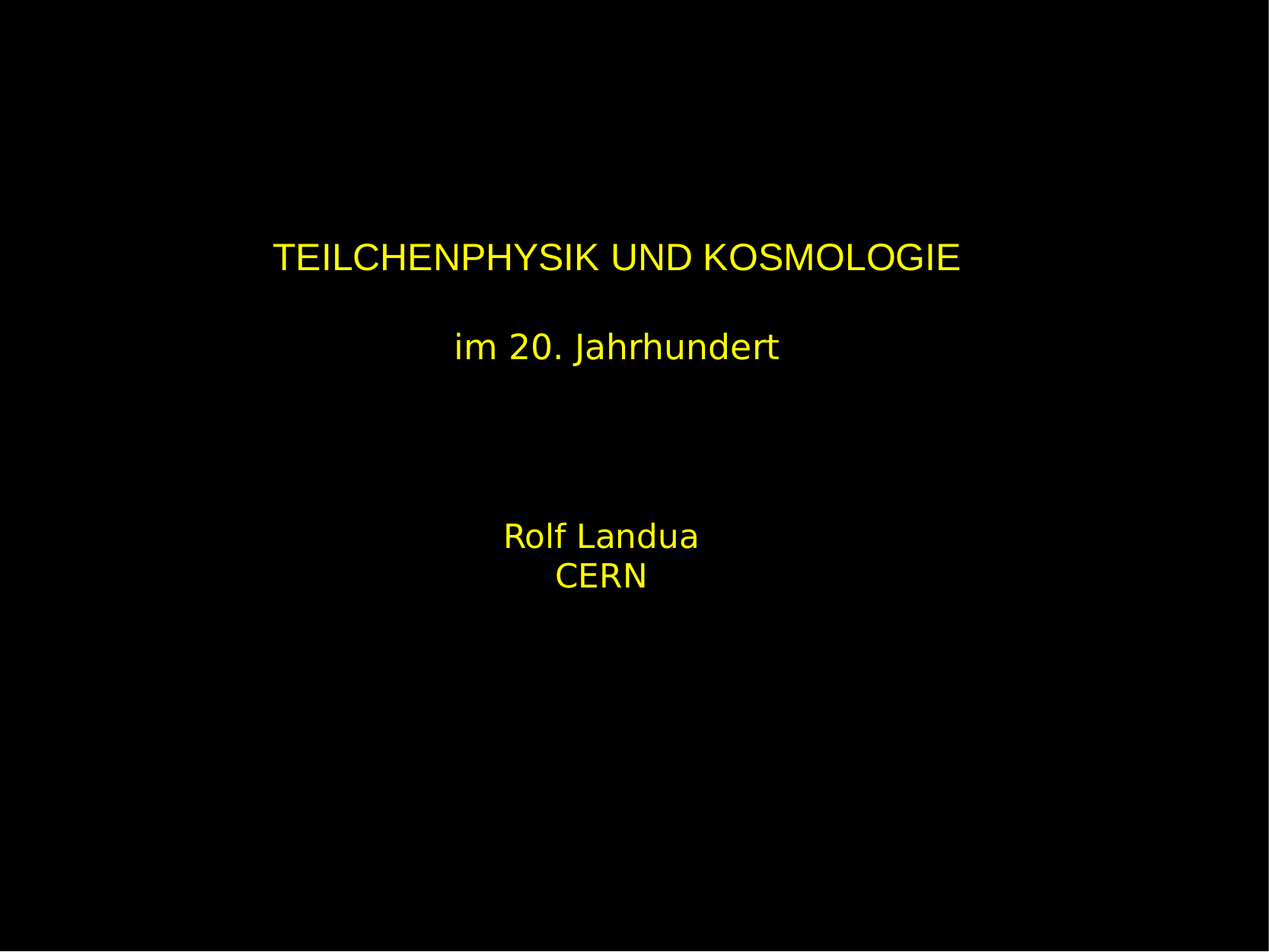

TEILCHENPHYSIK UND KOSMOLOGIE
im 20. Jahrhundert
Rolf Landua
CERN